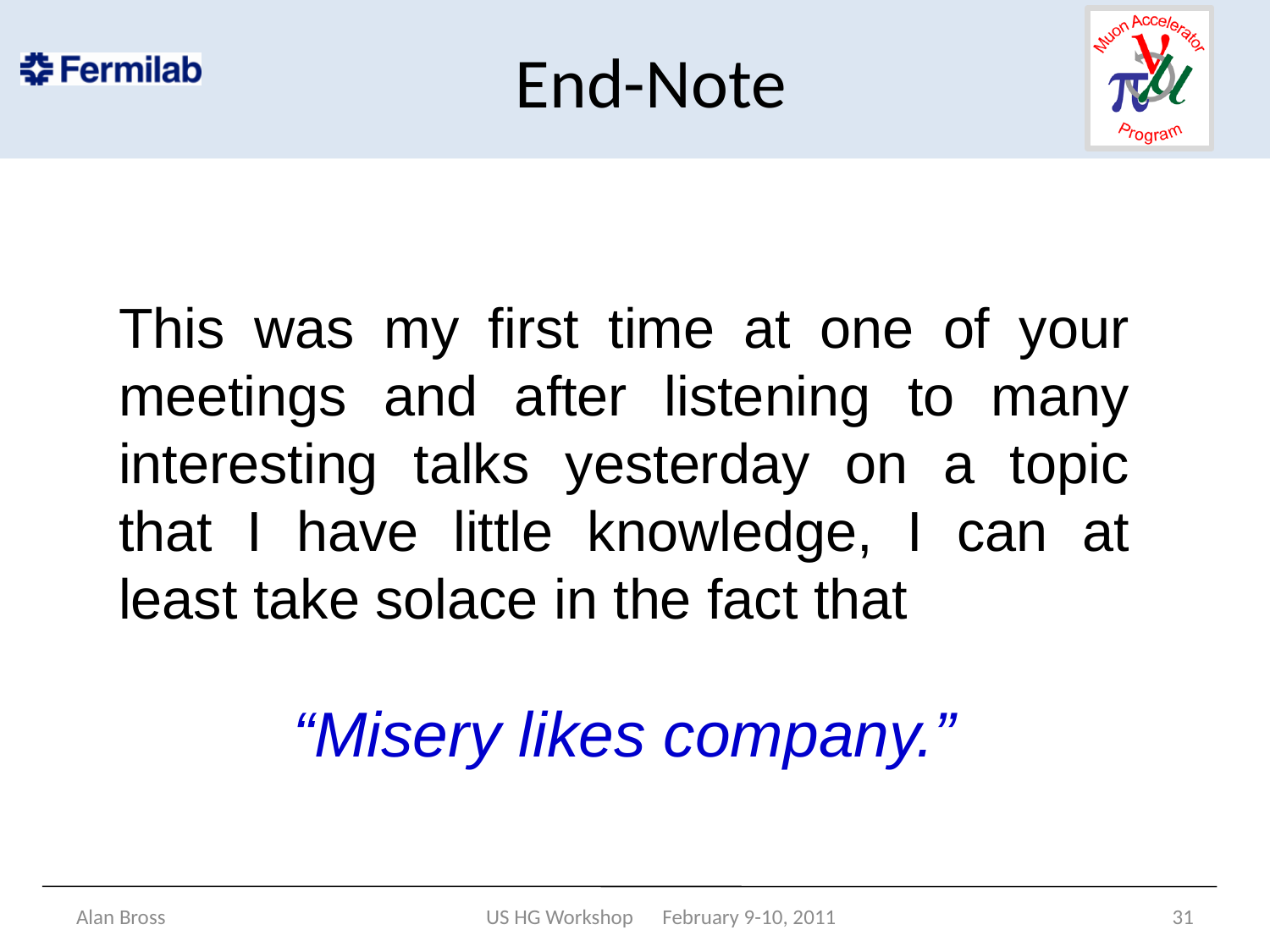

# End-Note
This was my first time at one of your meetings and after listening to many interesting talks yesterday on a topic that I have little knowledge, I can at least take solace in the fact that
“Misery likes company.”

Alan Bross
US HG Workshop      February 9-10, 2011
31